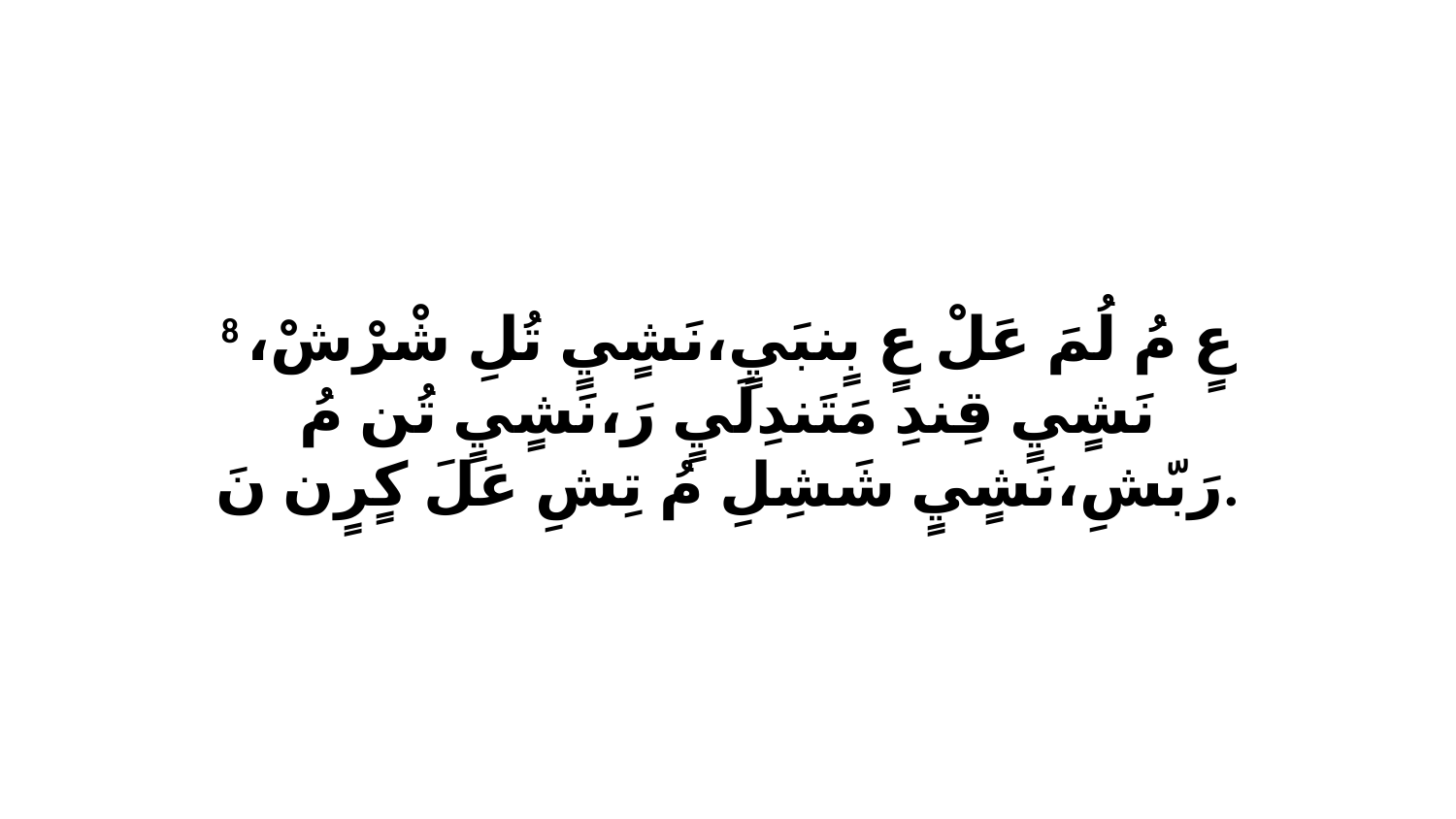

8 عٍ مُ لُمَ عَلْ عٍ بٍنبَيٍ،نَشٍيٍ تُلِ شْرْشْ، نَشٍيٍ قِندِ مَتَندِلَيٍ رَ،نَشٍيٍ تُن مُ رَبّشِ،نَشٍيٍ شَشِلِ مُ تِشِ عَلَ كٍرٍن نَ.